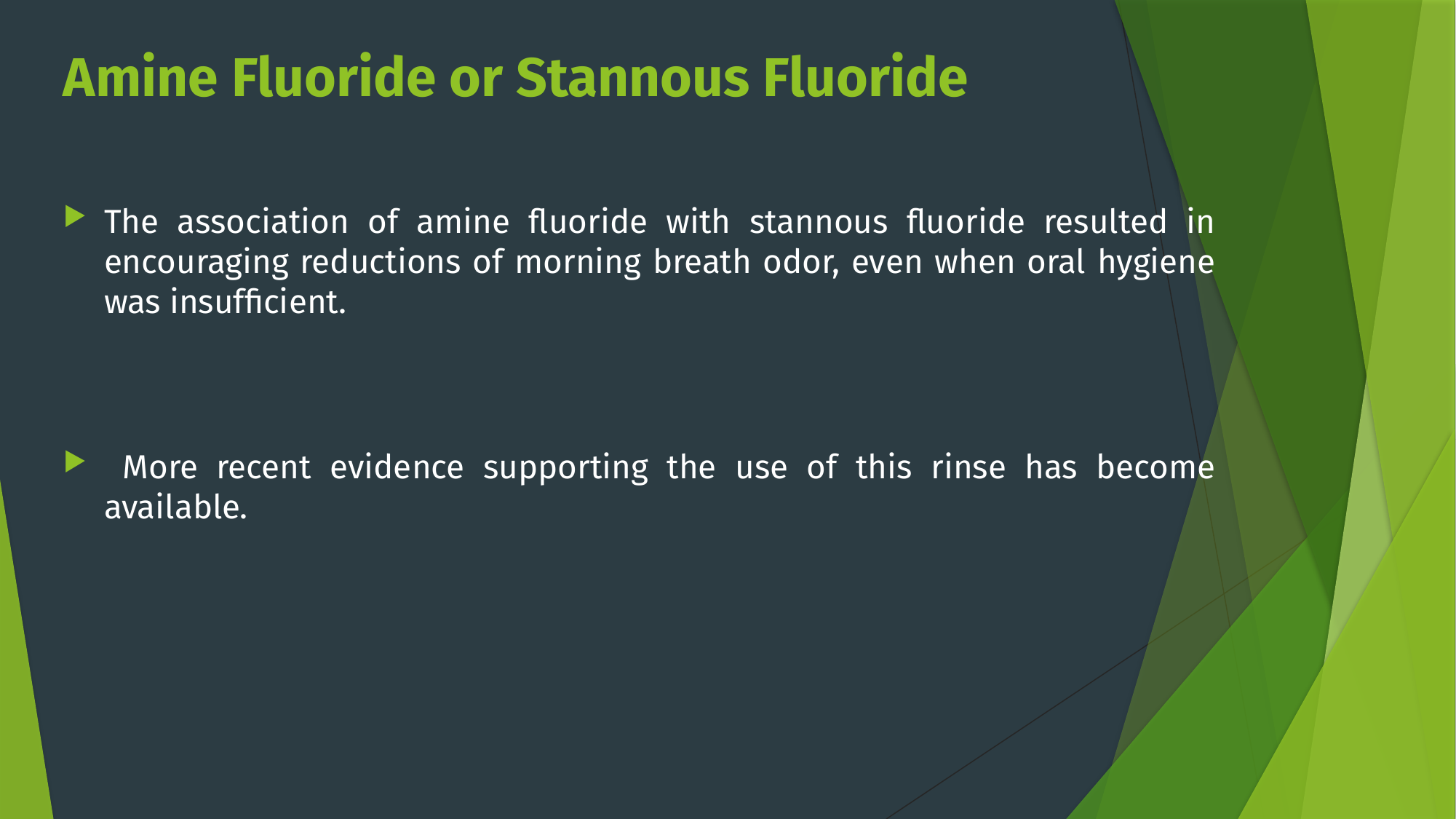

# Amine Fluoride or Stannous Fluoride
The association of amine fluoride with stannous fluoride resulted in encouraging reductions of morning breath odor, even when oral hygiene was insufficient.

 More recent evidence supporting the use of this rinse has become available.